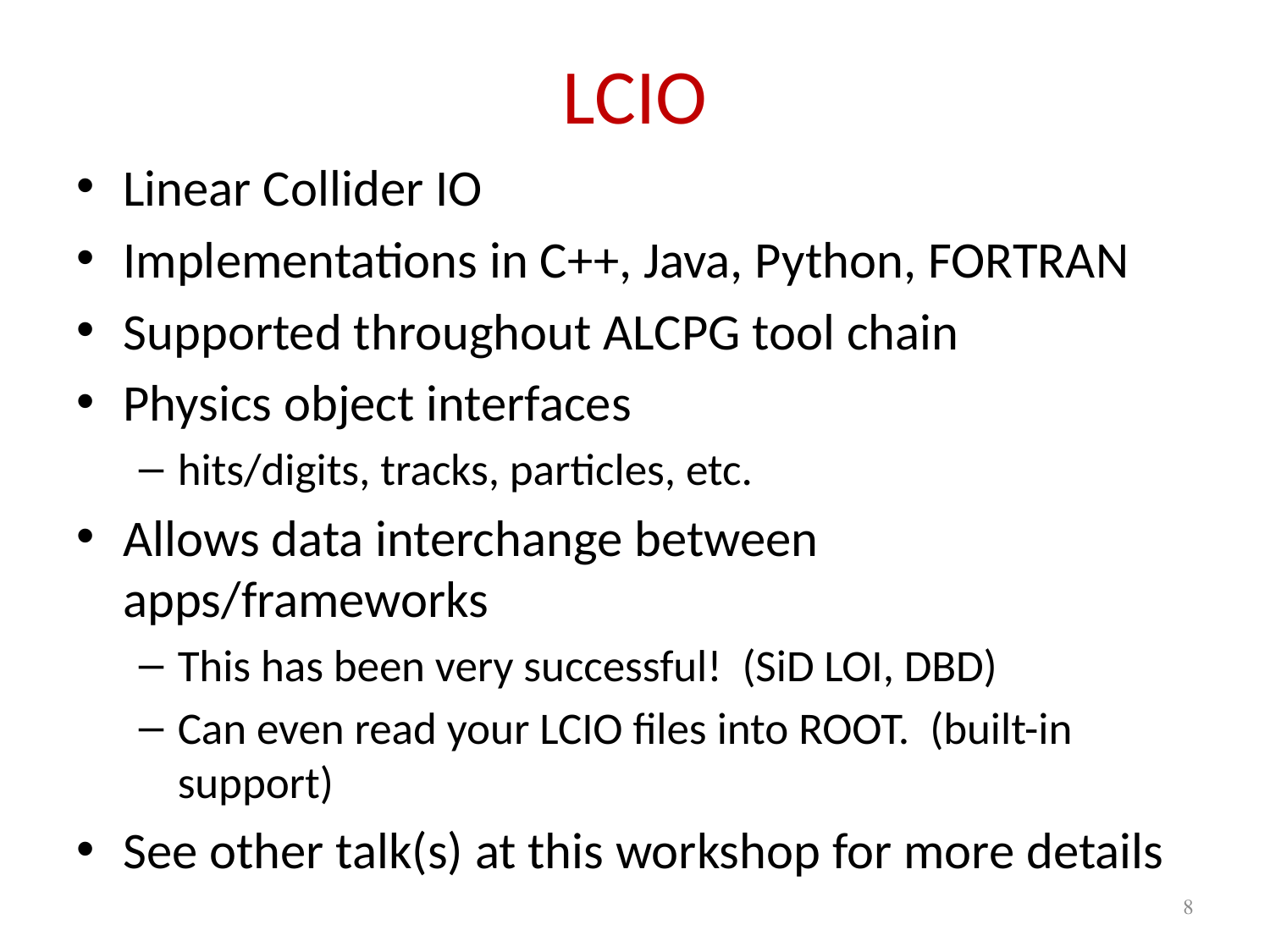

# LCIO
Linear Collider IO
Implementations in C++, Java, Python, FORTRAN
Supported throughout ALCPG tool chain
Physics object interfaces
hits/digits, tracks, particles, etc.
Allows data interchange between apps/frameworks
This has been very successful!  (SiD LOI, DBD)
Can even read your LCIO files into ROOT.  (built-in support)
See other talk(s) at this workshop for more details
8